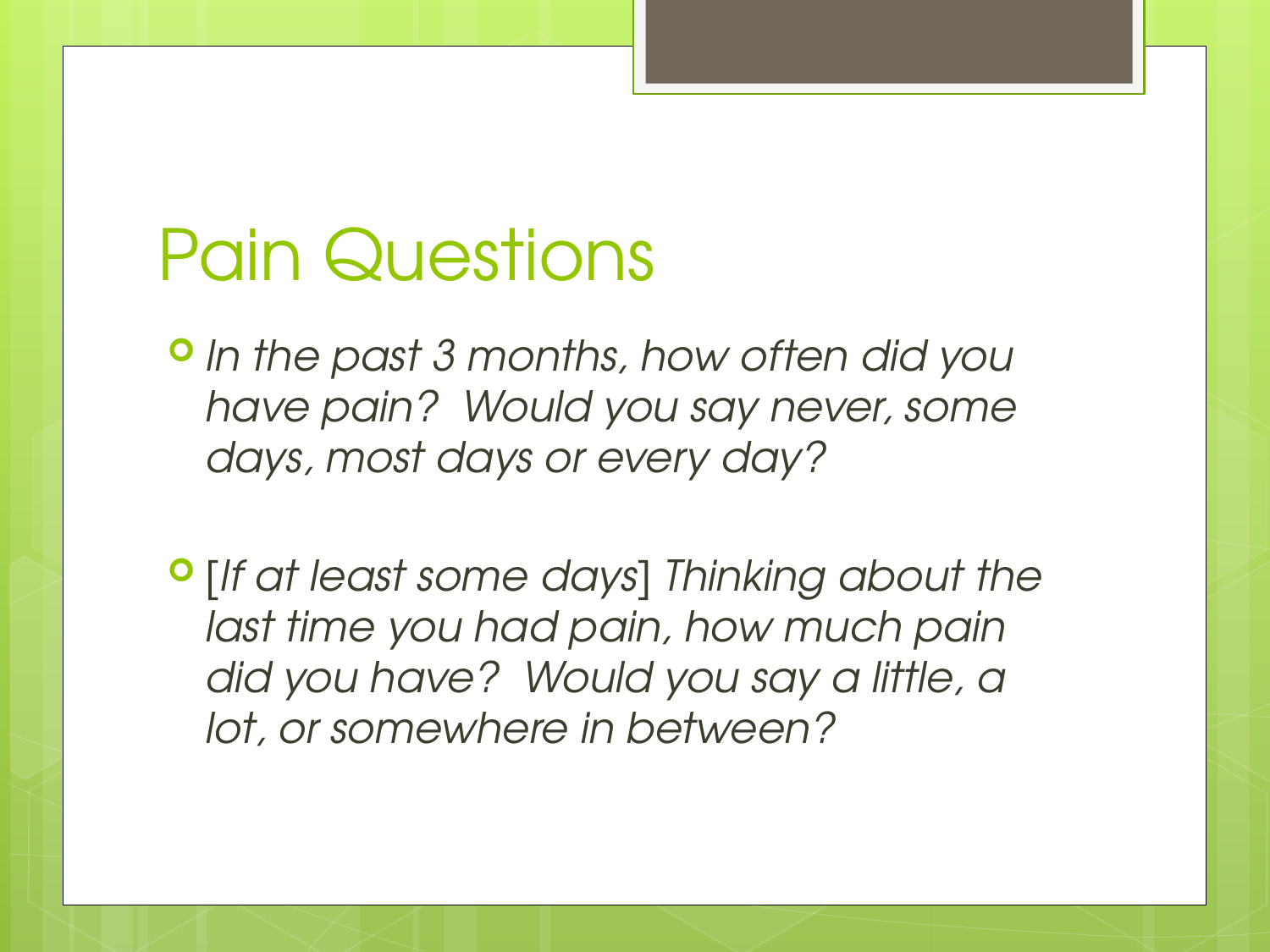

# Pain Questions
In the past 3 months, how often did you have pain?  Would you say never, some days, most days or every day?

[If at least some days] Thinking about the last time you had pain, how much pain did you have?  Would you say a little, a lot, or somewhere in between?